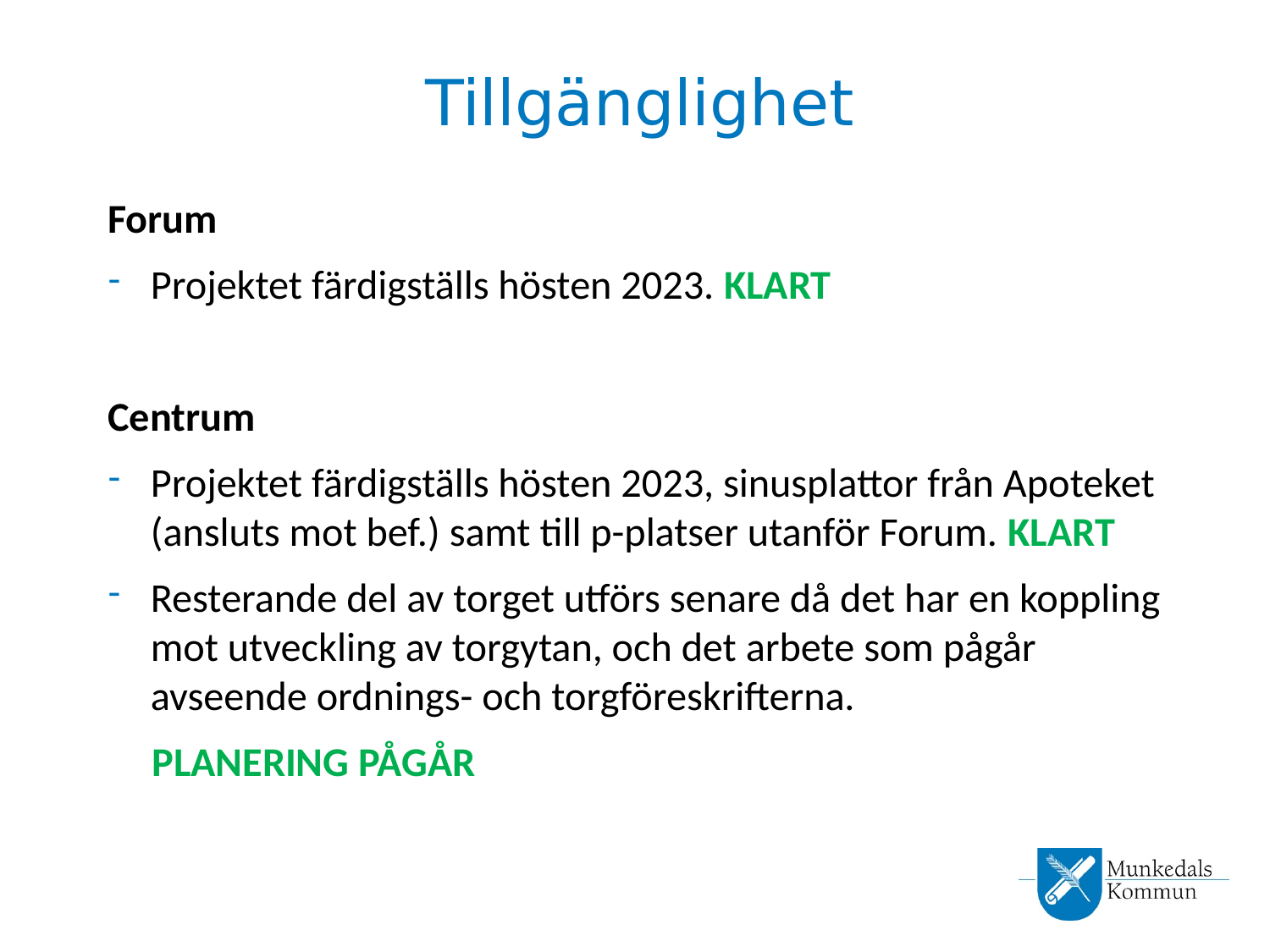

# Tillgänglighet
Forum
Projektet färdigställs hösten 2023. KLART

Centrum
Projektet färdigställs hösten 2023, sinusplattor från Apoteket (ansluts mot bef.) samt till p-platser utanför Forum. KLART
Resterande del av torget utförs senare då det har en koppling mot utveckling av torgytan, och det arbete som pågår avseende ordnings- och torgföreskrifterna.
	PLANERING PÅGÅR